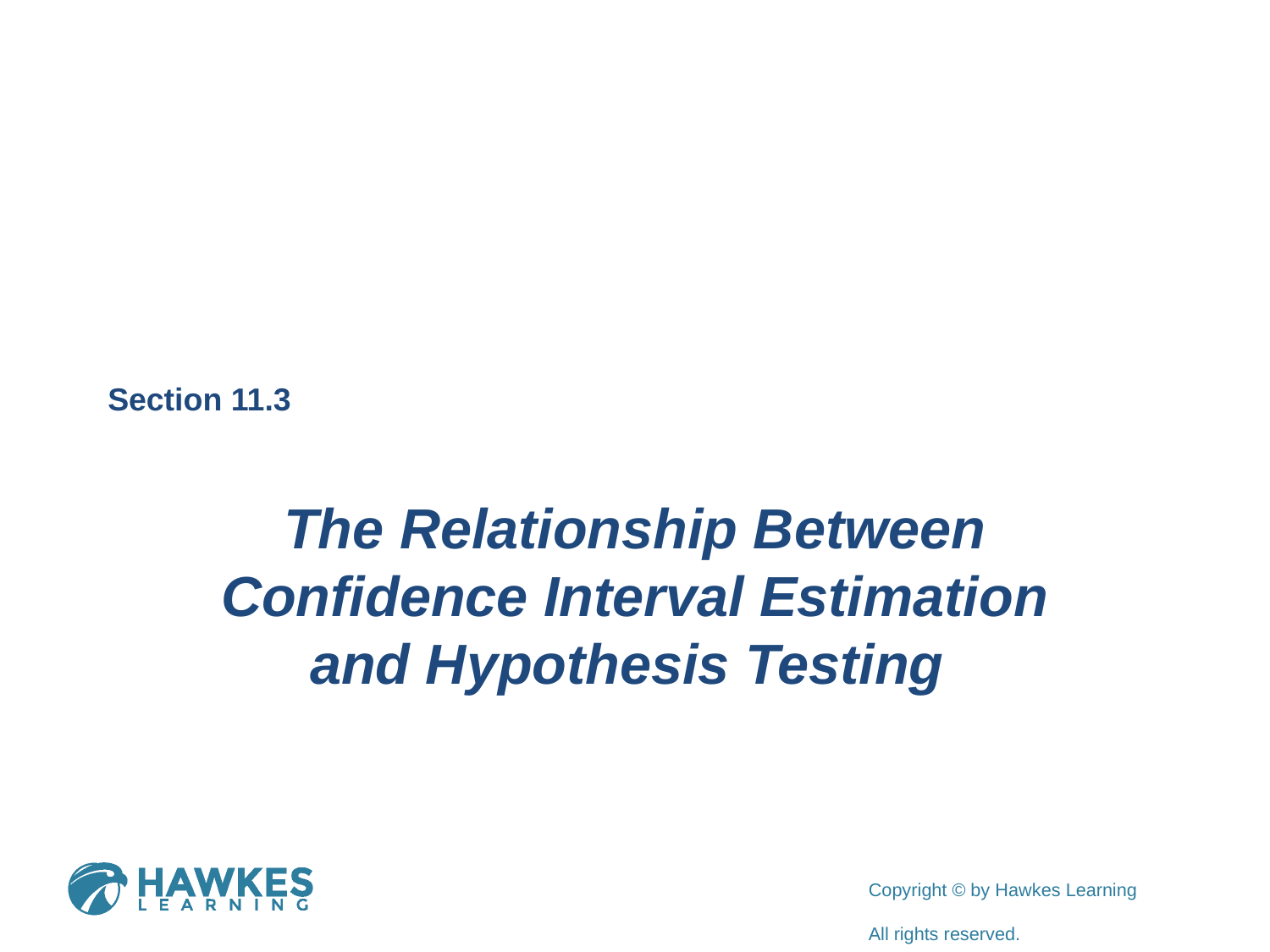

Section 11.3
The Relationship Between Confidence Interval Estimation and Hypothesis Testing